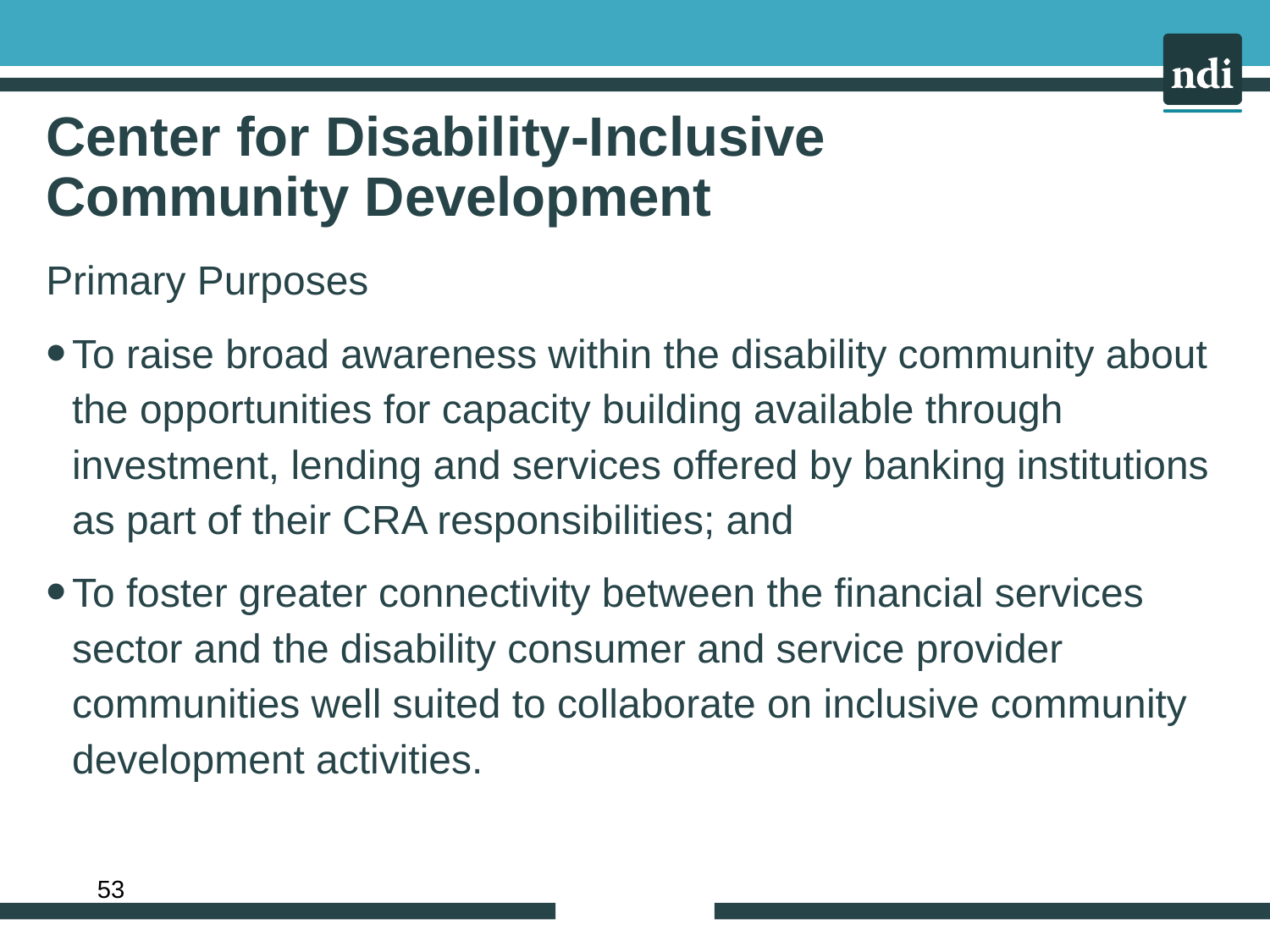

# Center for Disability-Inclusive Community Development
Primary Purposes
To raise broad awareness within the disability community about the opportunities for capacity building available through investment, lending and services offered by banking institutions as part of their CRA responsibilities; and
To foster greater connectivity between the financial services sector and the disability consumer and service provider communities well suited to collaborate on inclusive community development activities.
Slide 53